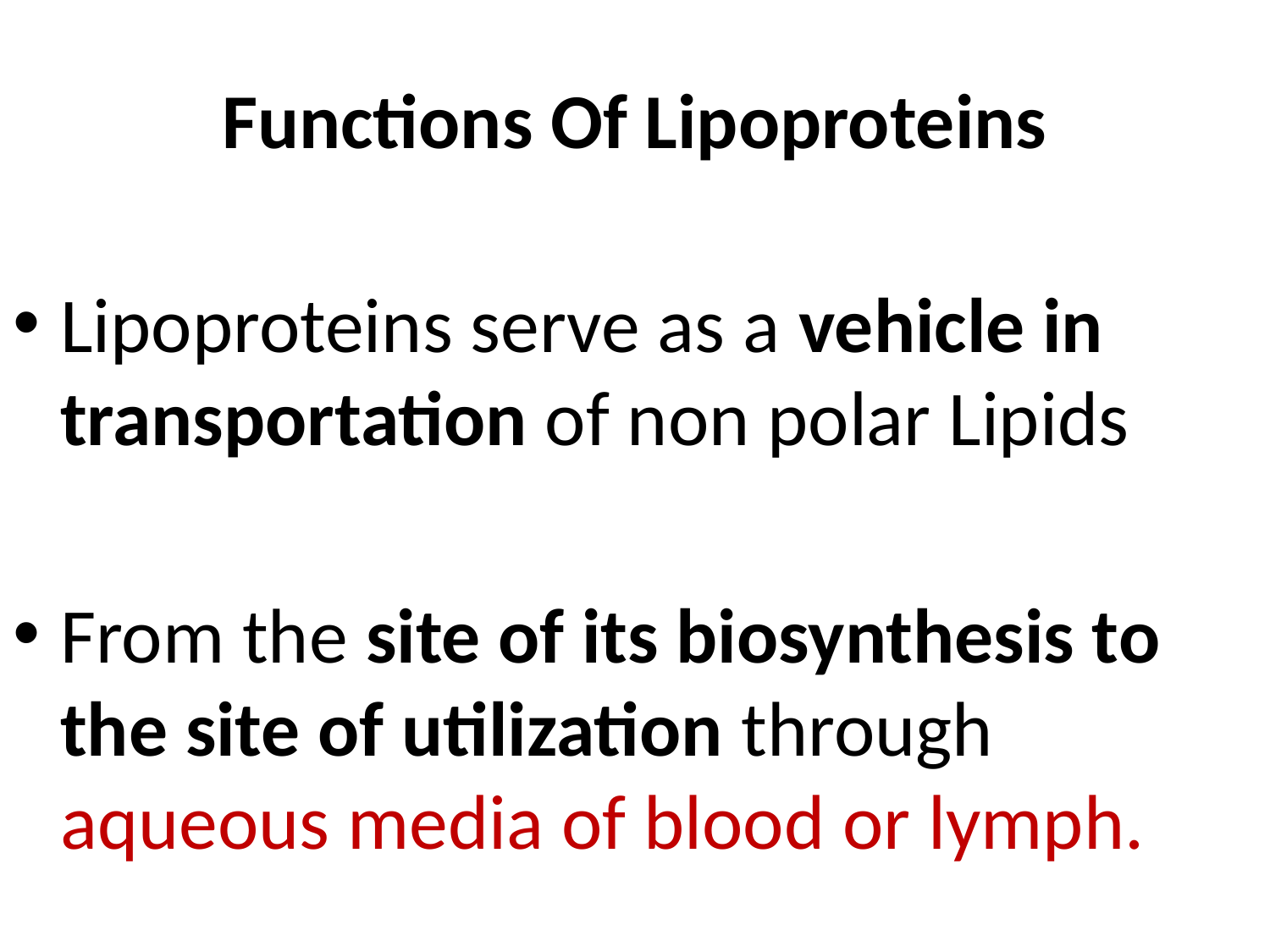

# Functions Of Lipoproteins
Lipoproteins serve as a vehicle in transportation of non polar Lipids

From the site of its biosynthesis to the site of utilization through aqueous media of blood or lymph.